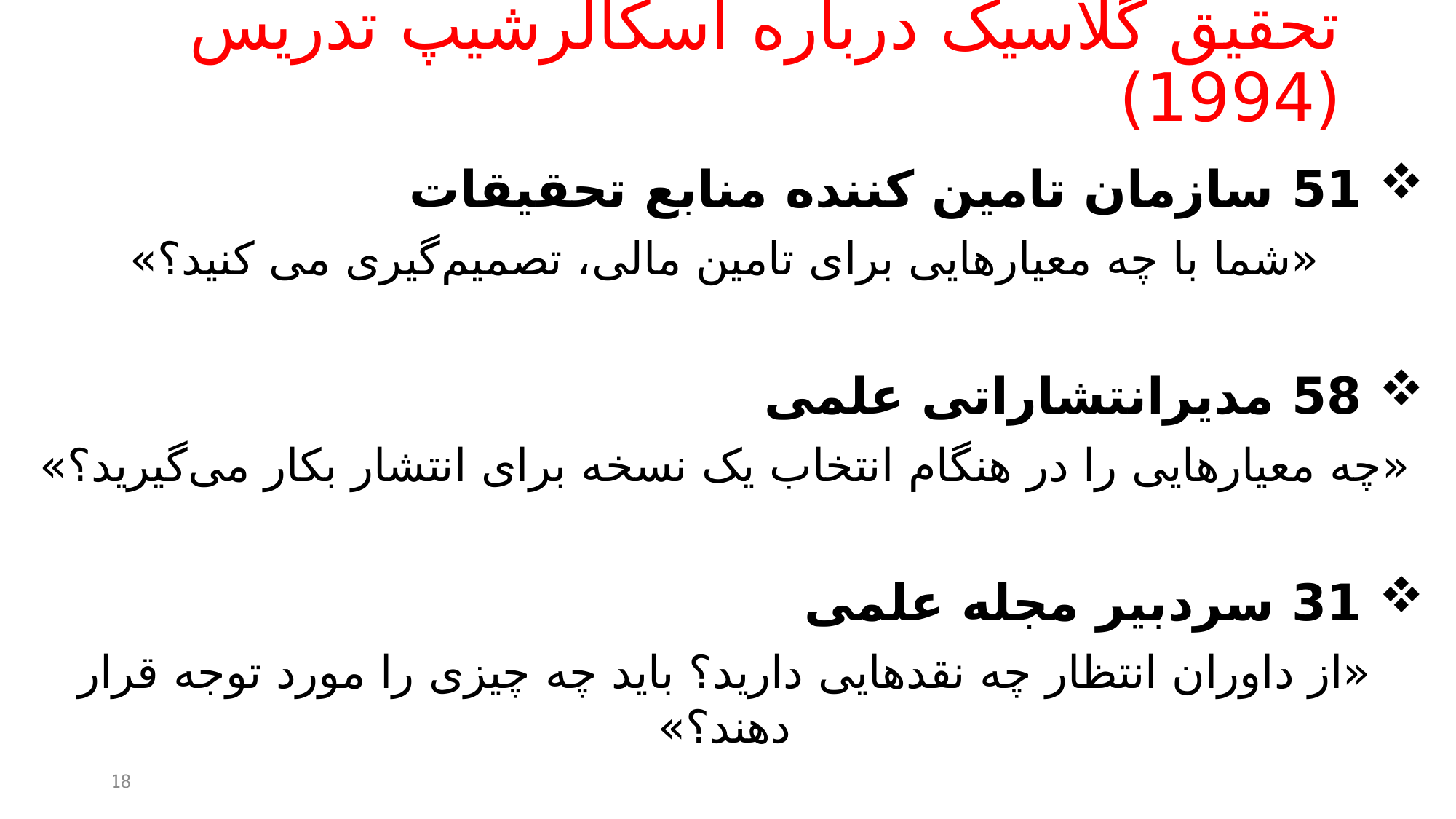

# تحقیق گلاسیک درباره اسکالرشیپ تدریس (1994)
 51 سازمان تامین کننده منابع تحقیقات
«شما با چه معیارهایی برای تامین مالی، تصمیم‌گیری می کنید؟»

 58 مدیرانتشاراتی علمی
«چه معیارهایی را در هنگام انتخاب یک نسخه‎ برای انتشار بکار می‌گیرید؟»

 31 سردبیر مجله علمی
«از داوران انتظار چه نقدهایی دارید؟ باید چه چیزی را مورد توجه قرار دهند؟»
18